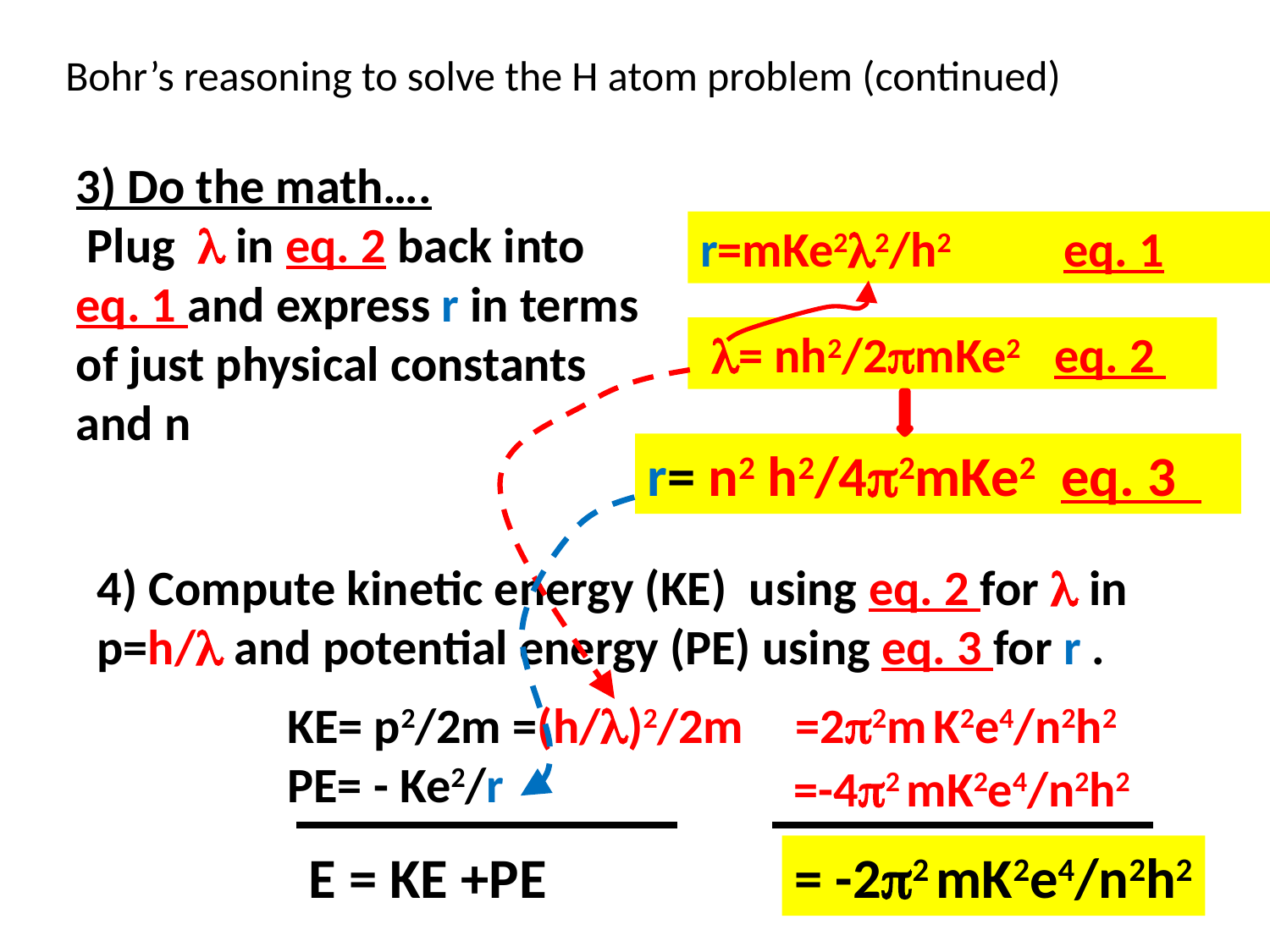

Bohr’s reasoning to solve the H atom problem (continued)
3) Do the math….
 Plug  λ in eq. 2 back into eq. 1 and express r in terms of just physical constants and n
r=mKe2λ2/h2          eq. 1

 λ= nh2/2πmKe2   eq. 2

r= n2 h2/4π2mKe2  eq. 3

4) Compute kinetic energy (KE)  using eq. 2 for λ in p=h/λ and potential energy (PE) using eq. 3 for r .
KE= p2/2m =(h/λ)2/2m
PE= - Ke2/r
=2π2m K2e4/n2h2
=-4π2 mK2e4/n2h2
E = KE +PE
= -2π2 mK2e4/n2h2